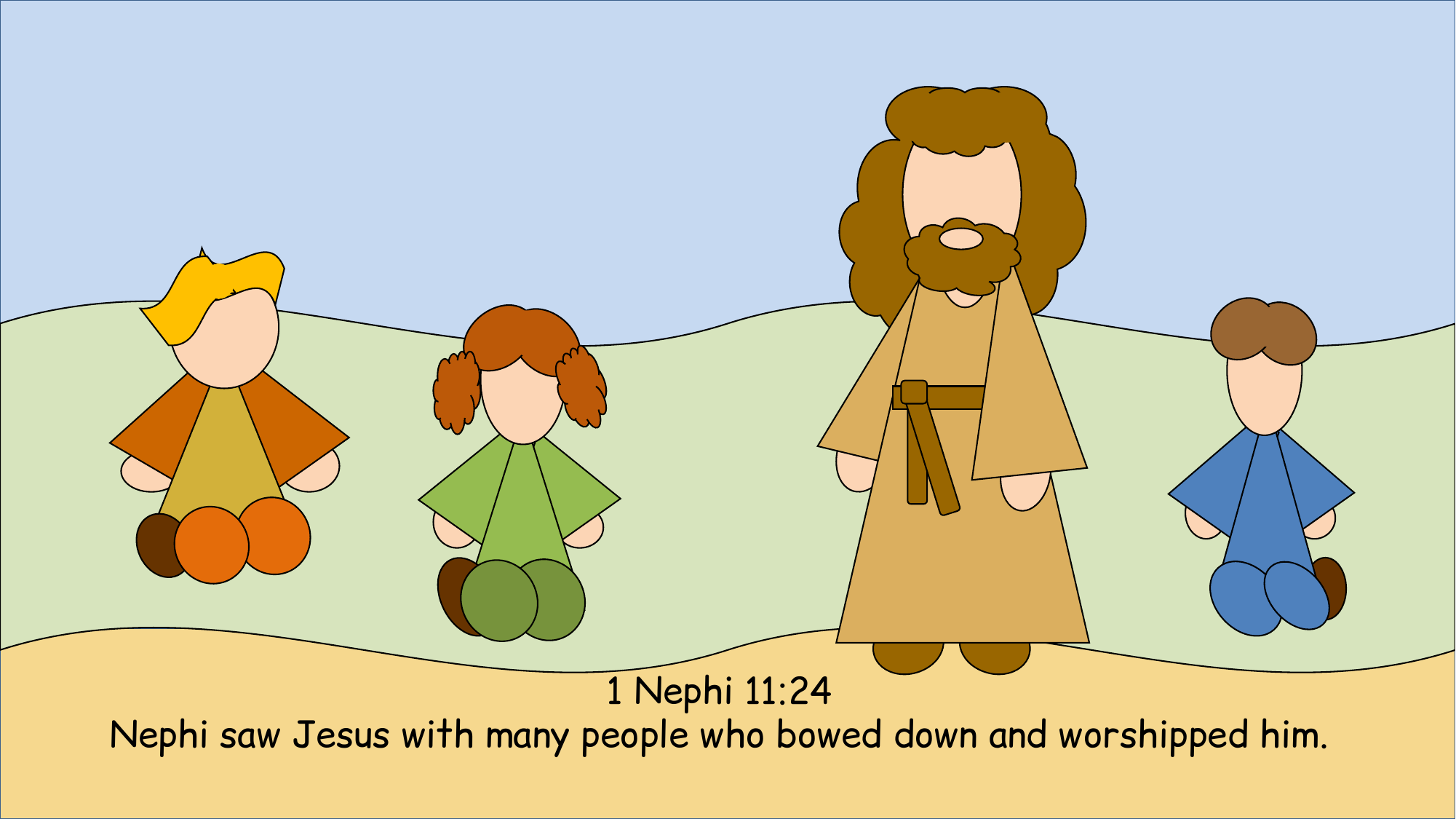

1 Nephi 11:24
Nephi saw Jesus with many people who bowed down and worshipped him.